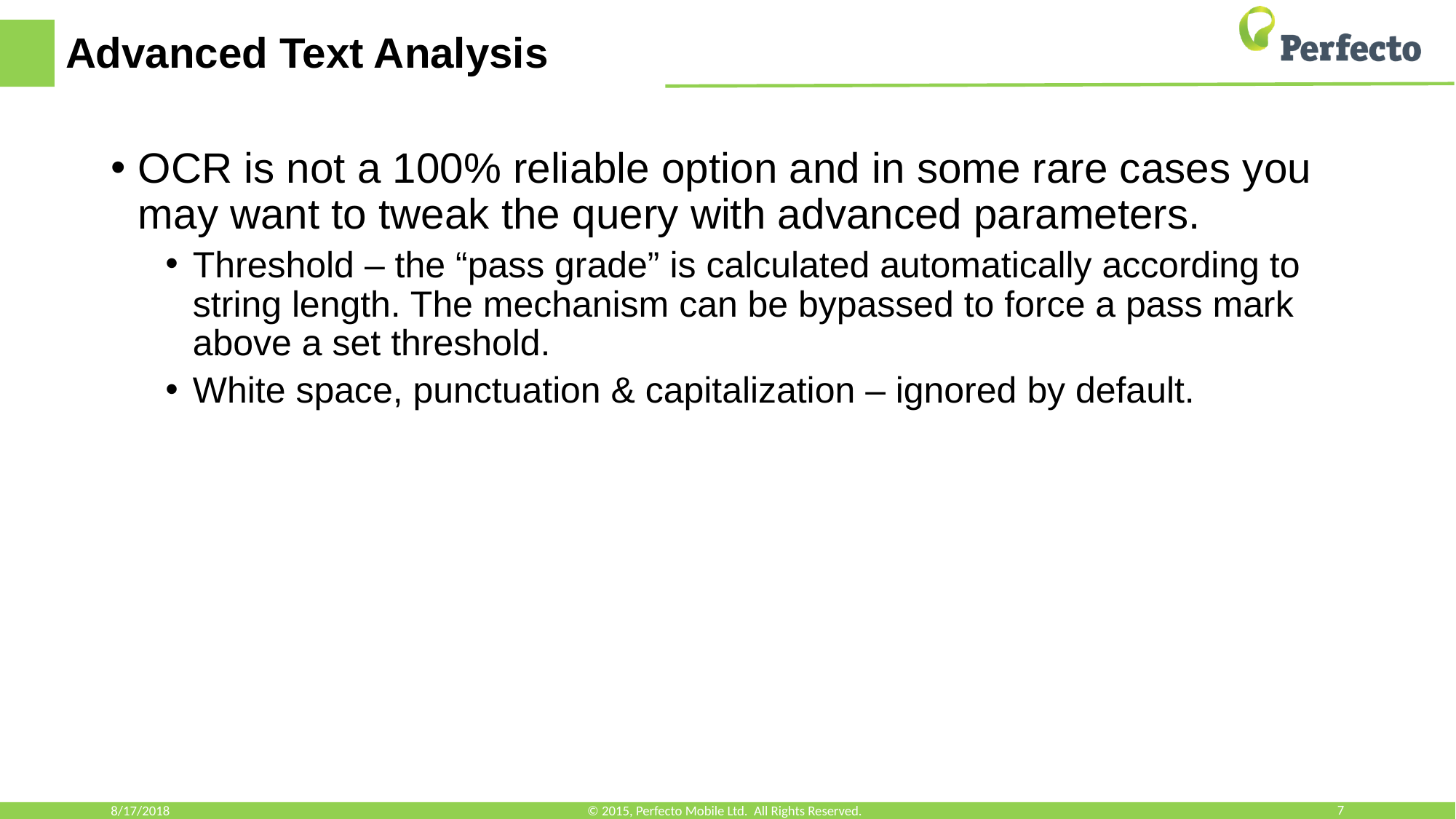

# Advanced Text Analysis
OCR is not a 100% reliable option and in some rare cases you may want to tweak the query with advanced parameters.
Threshold – the “pass grade” is calculated automatically according to string length. The mechanism can be bypassed to force a pass mark above a set threshold.
White space, punctuation & capitalization – ignored by default.
8/17/2018
© 2015, Perfecto Mobile Ltd.  All Rights Reserved.
7